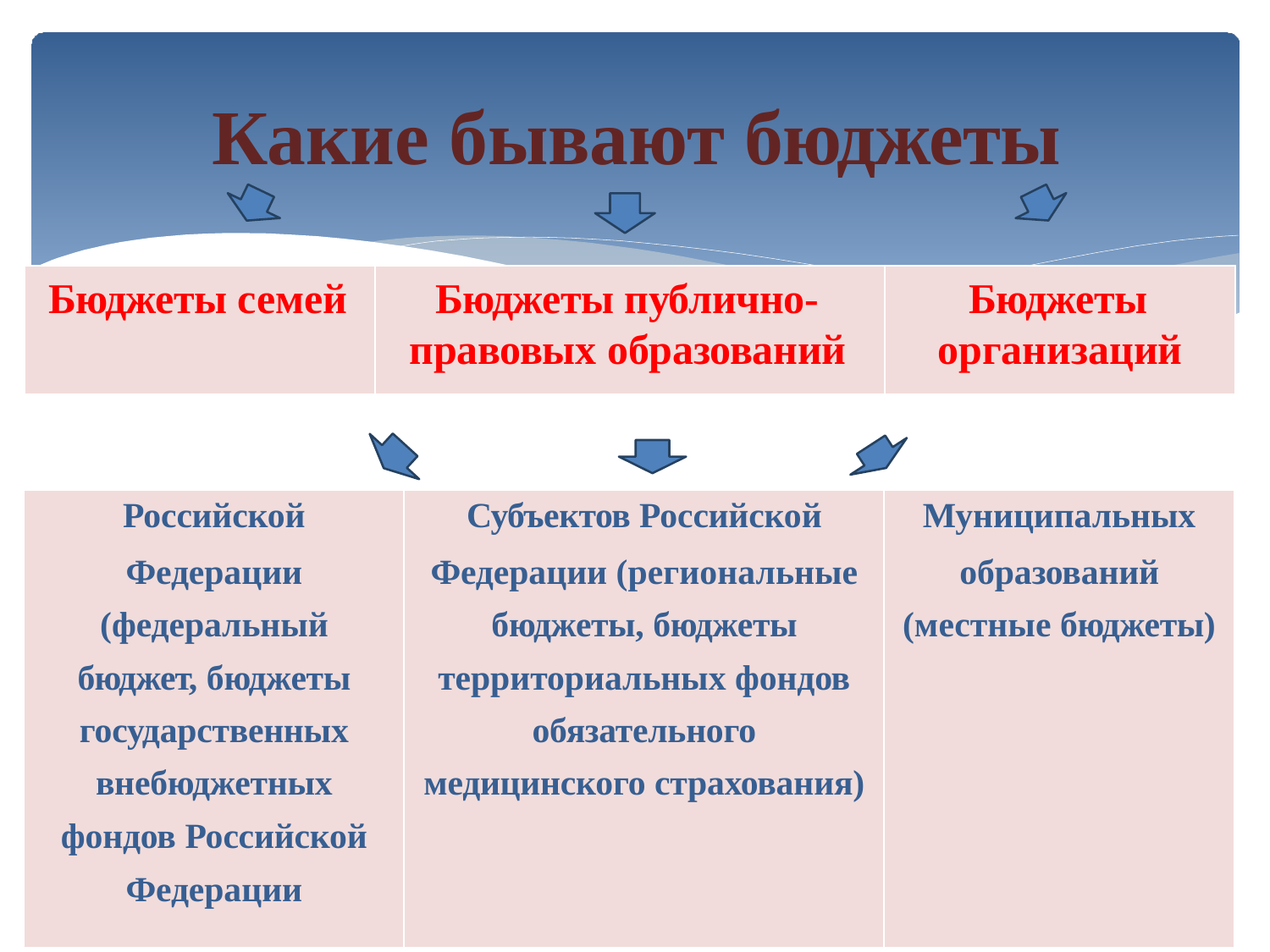

Какие бывают бюджеты

Бюджеты семей
Бюджеты публично-  правовых образований
Бюджеты  организаций

| Российской | Субъектов Российской | Муниципальных |
| --- | --- | --- |
| Федерации | Федерации (региональные | образований |
| (федеральный | бюджеты, бюджеты | (местные бюджеты) |
| бюджет, бюджеты | территориальных фондов |  |
| государственных | обязательного |  |
| внебюджетных | медицинского страхования) |  |
| фондов Российской |  |  |
| Федерации |  |  |